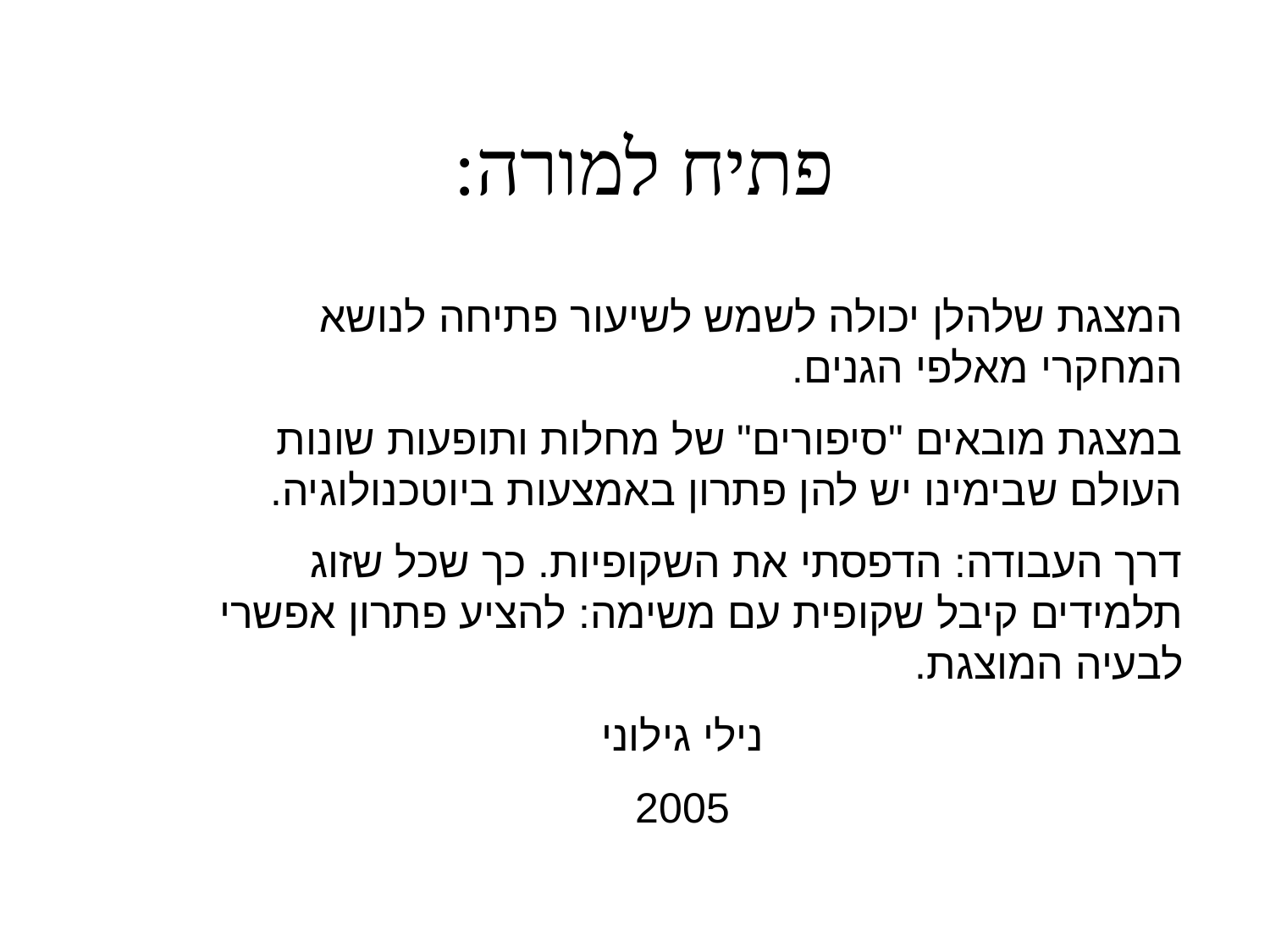

# פתיח למורה:

המצגת שלהלן יכולה לשמש לשיעור פתיחה לנושא המחקרי מאלפי הגנים.
במצגת מובאים "סיפורים" של מחלות ותופעות שונות העולם שבימינו יש להן פתרון באמצעות ביוטכנולוגיה.
דרך העבודה: הדפסתי את השקופיות. כך שכל שזוג תלמידים קיבל שקופית עם משימה: להציע פתרון אפשרי לבעיה המוצגת.
נילי גילוני
2005